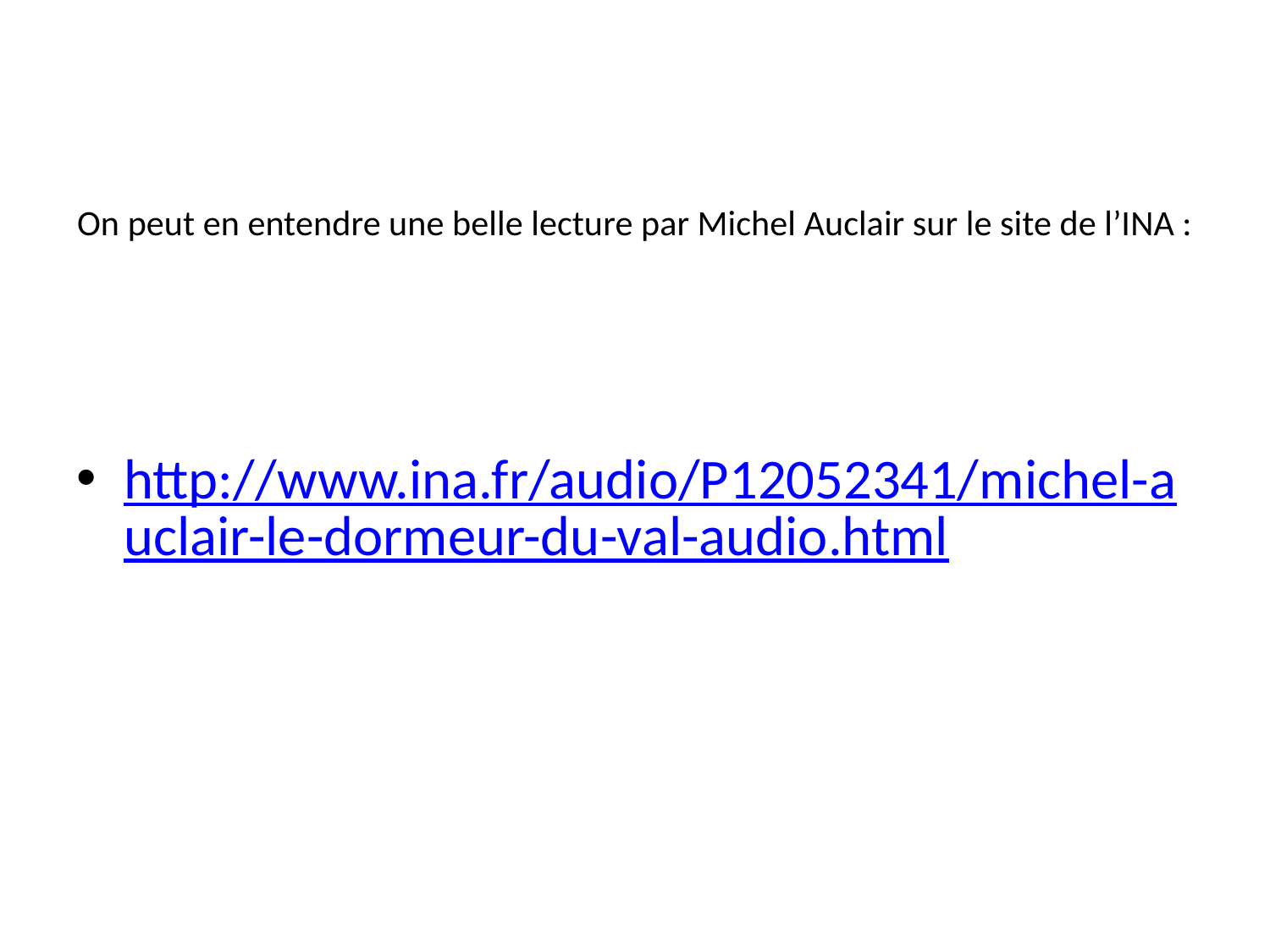

# On peut en entendre une belle lecture par Michel Auclair sur le site de l’INA :
http://www.ina.fr/audio/P12052341/michel-auclair-le-dormeur-du-val-audio.html